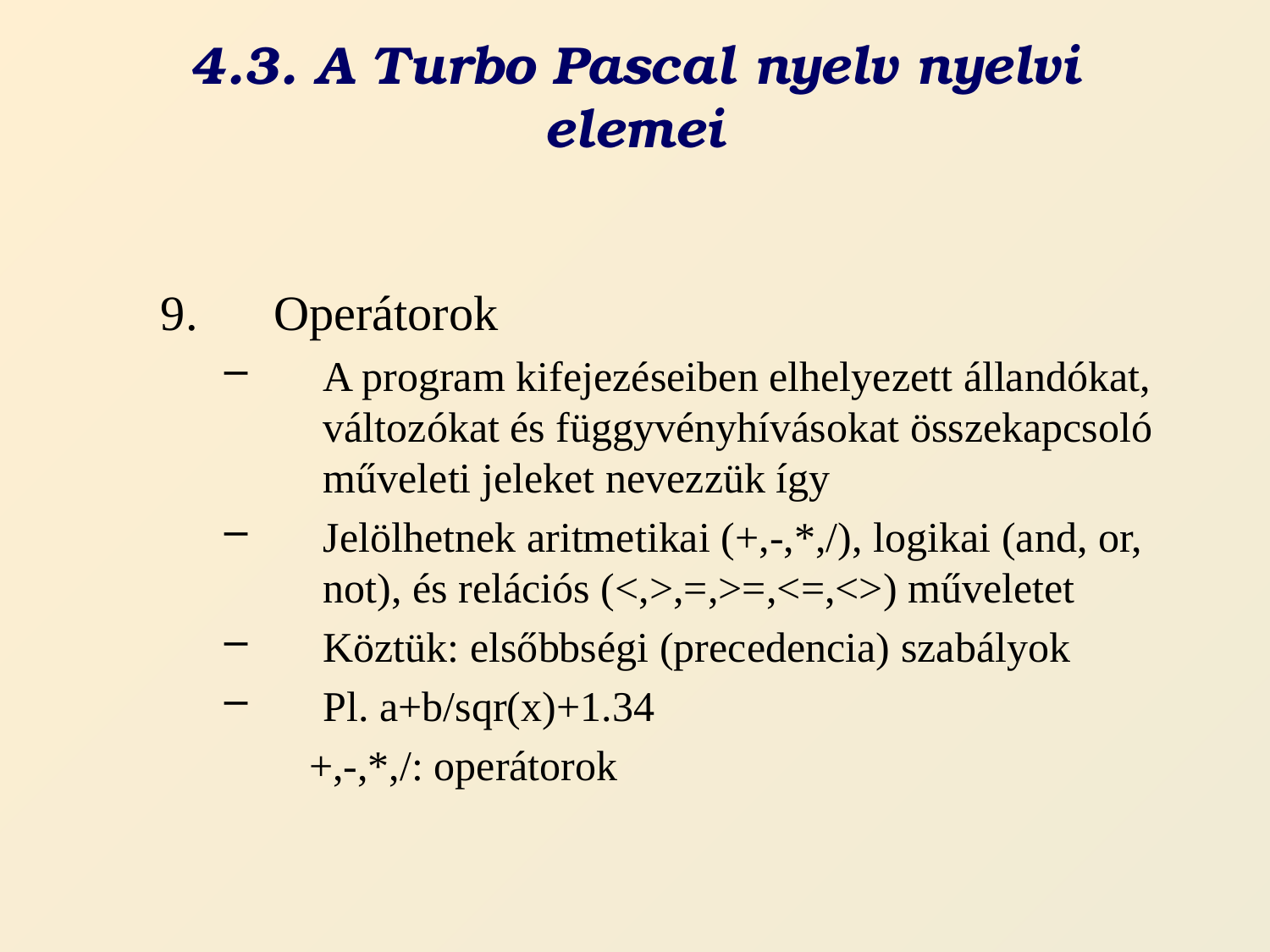

# 4.3. A Turbo Pascal nyelv nyelvi elemei
Operátorok
A program kifejezéseiben elhelyezett állandókat, változókat és függyvényhívásokat összekapcsoló műveleti jeleket nevezzük így
Jelölhetnek aritmetikai (+,-,*,/), logikai (and, or, not), és relációs (<,>,=,>=,<=,<>) műveletet
Köztük: elsőbbségi (precedencia) szabályok
Pl. a+b/sqr(x)+1.34
        +,-,*,/: operátorok